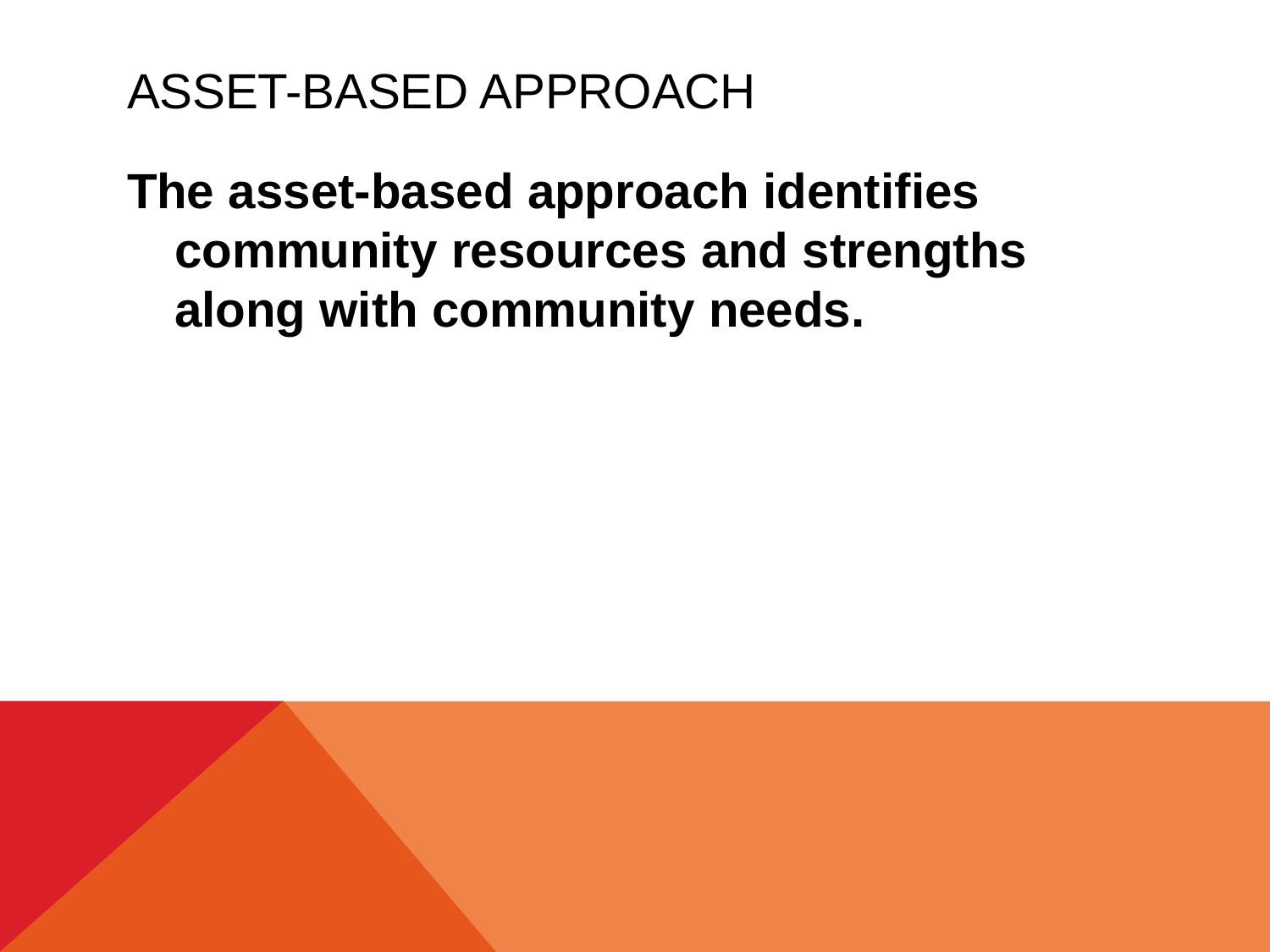

# Asset-based approach
The asset-based approach identifies community resources and strengths along with community needs.